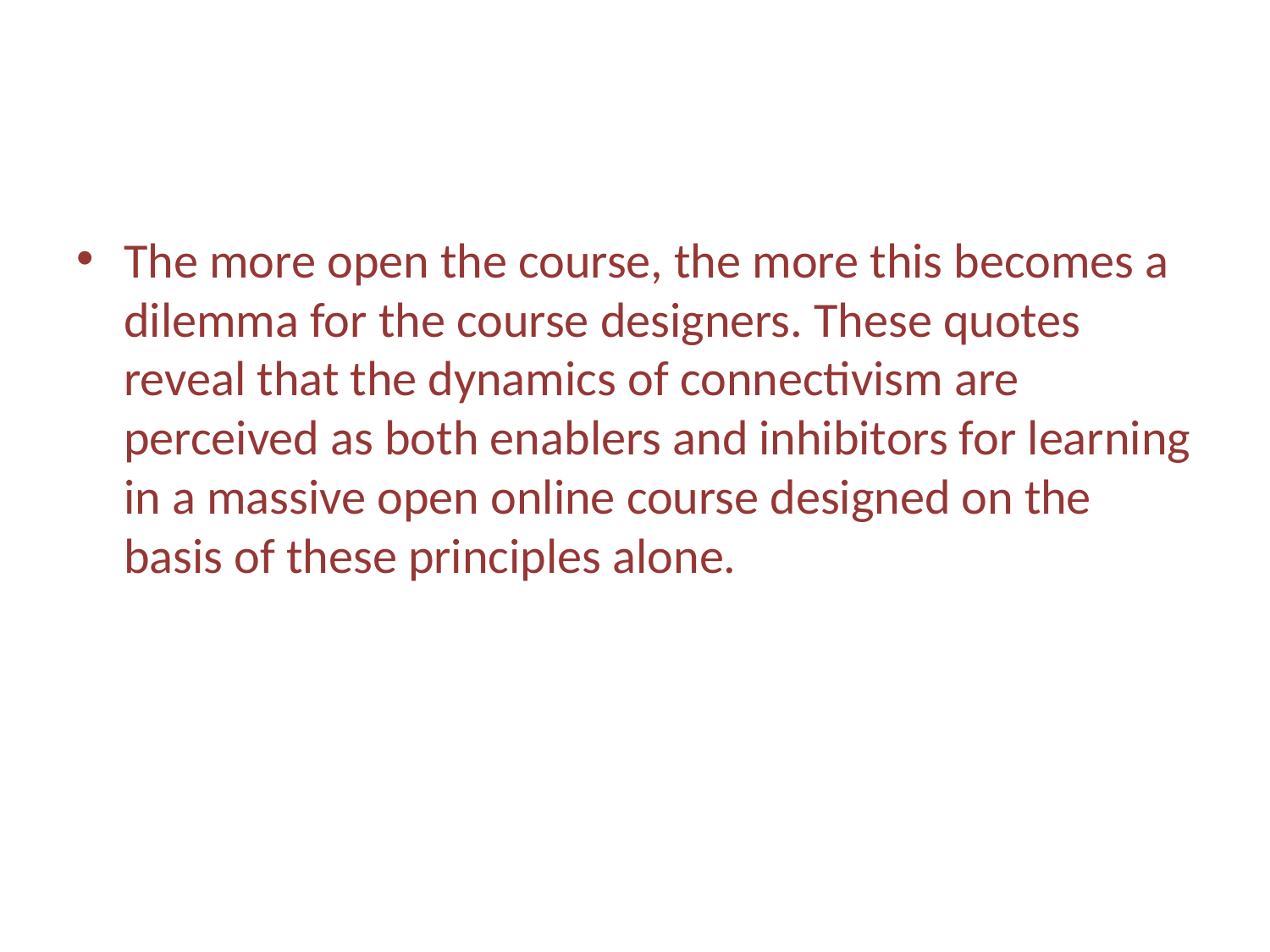

#
The more open the course, the more this becomes a dilemma for the course designers. These quotes reveal that the dynamics of connectivism are perceived as both enablers and inhibitors for learning in a massive open online course designed on the basis of these principles alone.